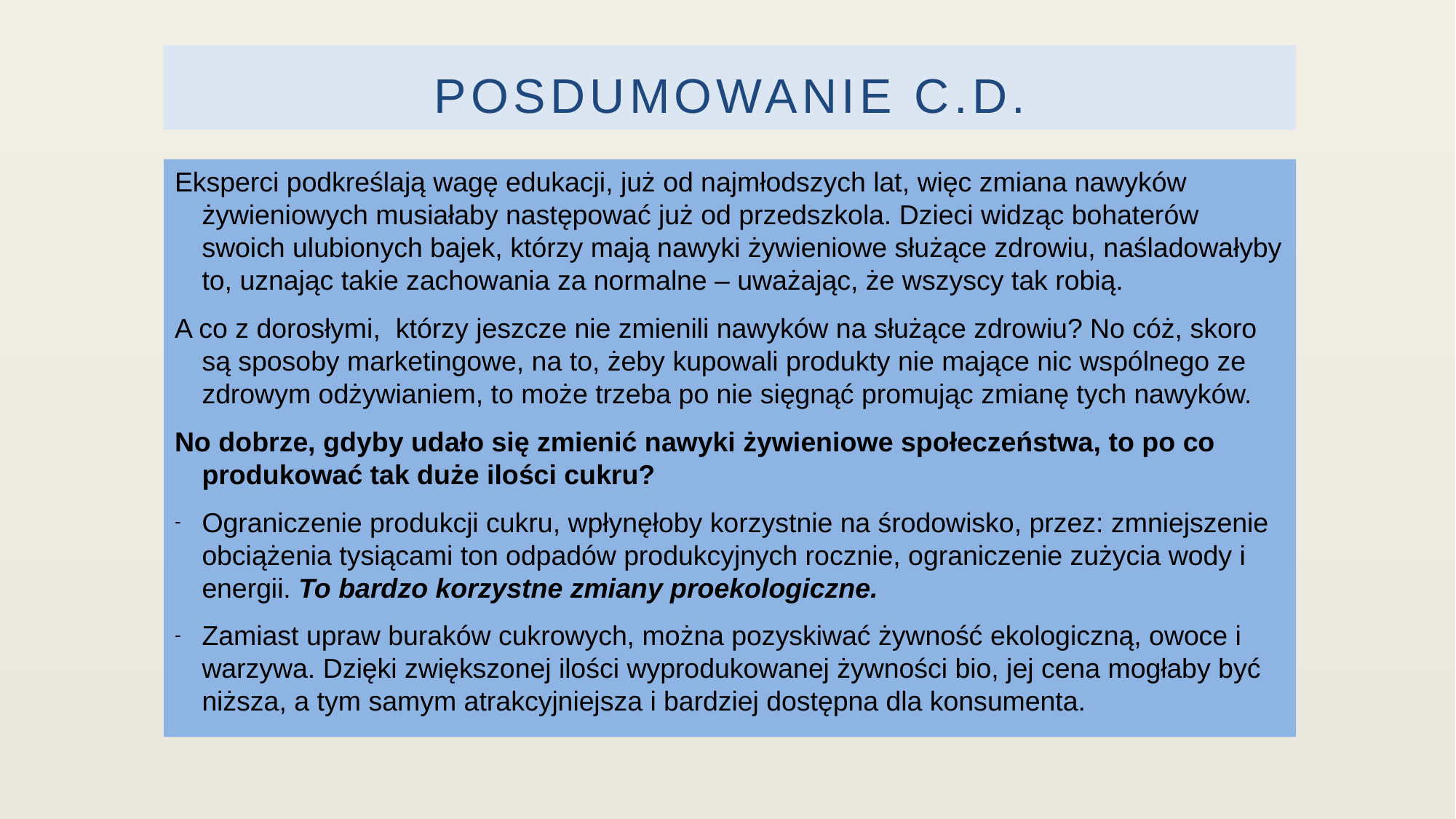

# POSDUMOWANIE c.d.
Eksperci podkreślają wagę edukacji, już od najmłodszych lat, więc zmiana nawyków żywieniowych musiałaby następować już od przedszkola. Dzieci widząc bohaterów swoich ulubionych bajek, którzy mają nawyki żywieniowe służące zdrowiu, naśladowałyby to, uznając takie zachowania za normalne – uważając, że wszyscy tak robią.
A co z dorosłymi,  którzy jeszcze nie zmienili nawyków na służące zdrowiu? No cóż, skoro są sposoby marketingowe, na to, żeby kupowali produkty nie mające nic wspólnego ze zdrowym odżywianiem, to może trzeba po nie sięgnąć promując zmianę tych nawyków.
No dobrze, gdyby udało się zmienić nawyki żywieniowe społeczeństwa, to po co produkować tak duże ilości cukru?
Ograniczenie produkcji cukru, wpłynęłoby korzystnie na środowisko, przez: zmniejszenie obciążenia tysiącami ton odpadów produkcyjnych rocznie, ograniczenie zużycia wody i energii. To bardzo korzystne zmiany proekologiczne.
Zamiast upraw buraków cukrowych, można pozyskiwać żywność ekologiczną, owoce i warzywa. Dzięki zwiększonej ilości wyprodukowanej żywności bio, jej cena mogłaby być niższa, a tym samym atrakcyjniejsza i bardziej dostępna dla konsumenta.